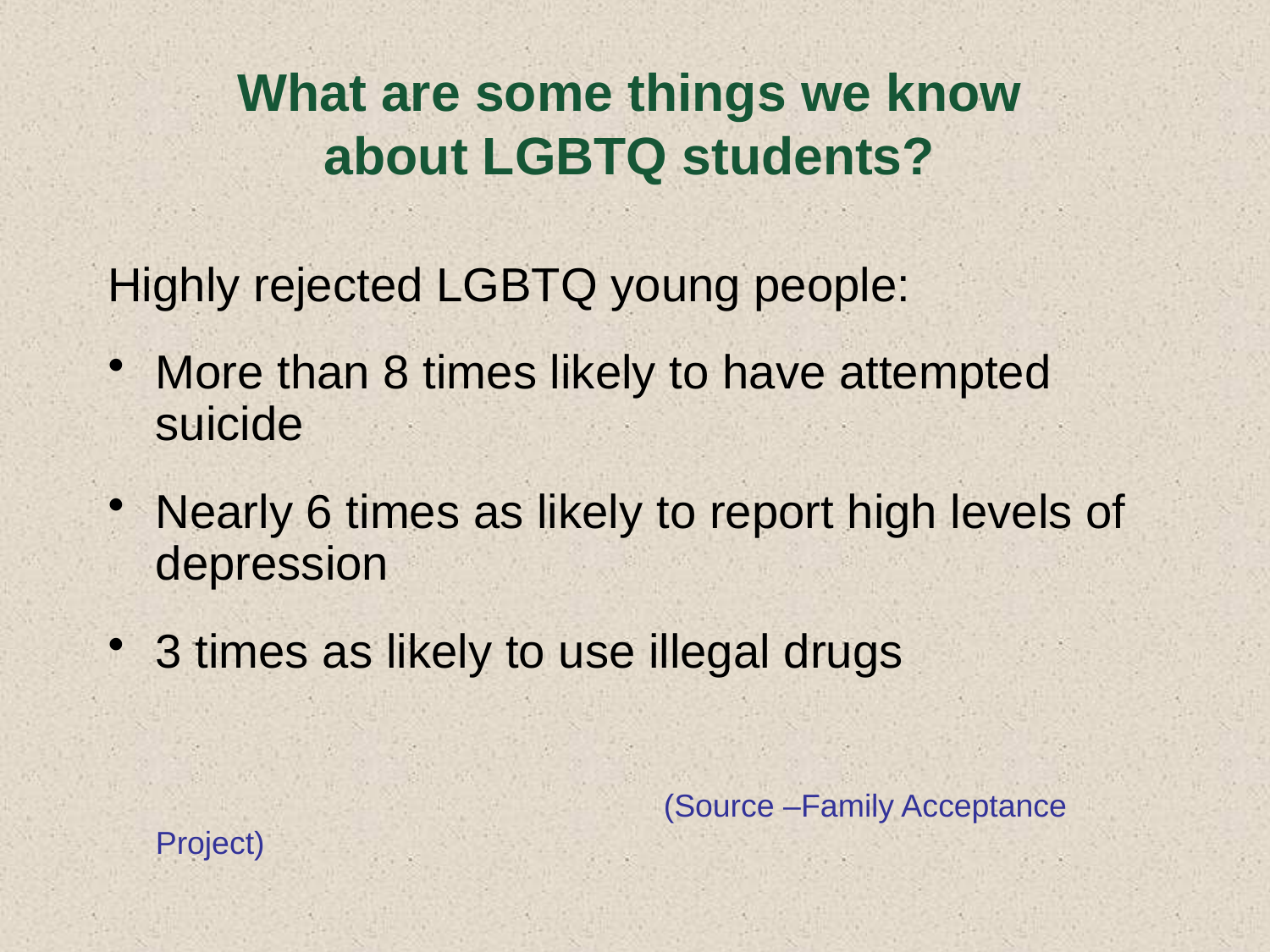

What are some things we know about LGBTQ students?
Highly rejected LGBTQ young people:

More than 8 times likely to have attempted suicide

Nearly 6 times as likely to report high levels of depression

3 times as likely to use illegal drugs

					(Source –Family Acceptance Project)